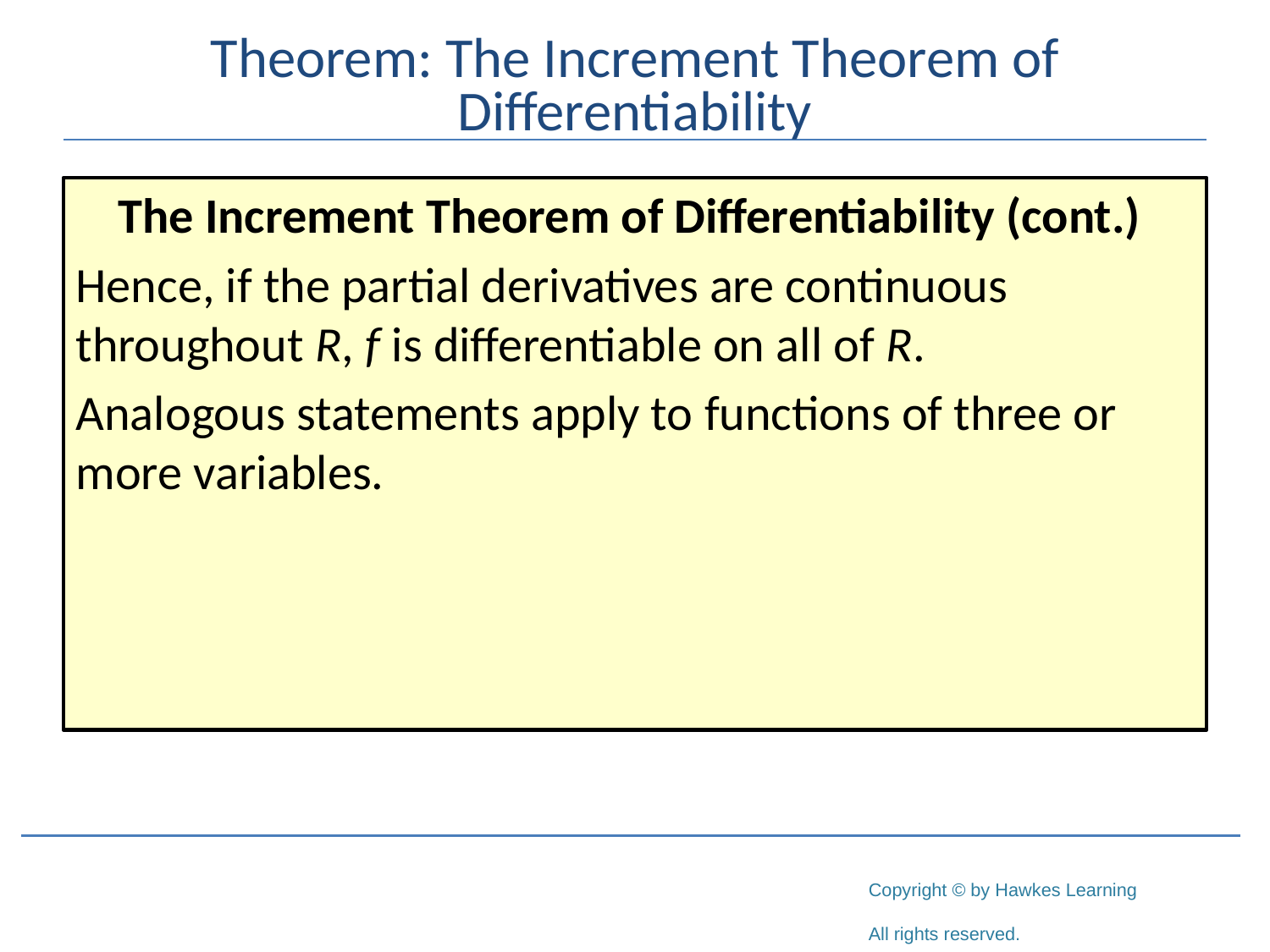

# Theorem: The Increment Theorem of Differentiability
The Increment Theorem of Differentiability (cont.)
Hence, if the partial derivatives are continuous throughout R, f is differentiable on all of R.
Analogous statements apply to functions of three or more variables.